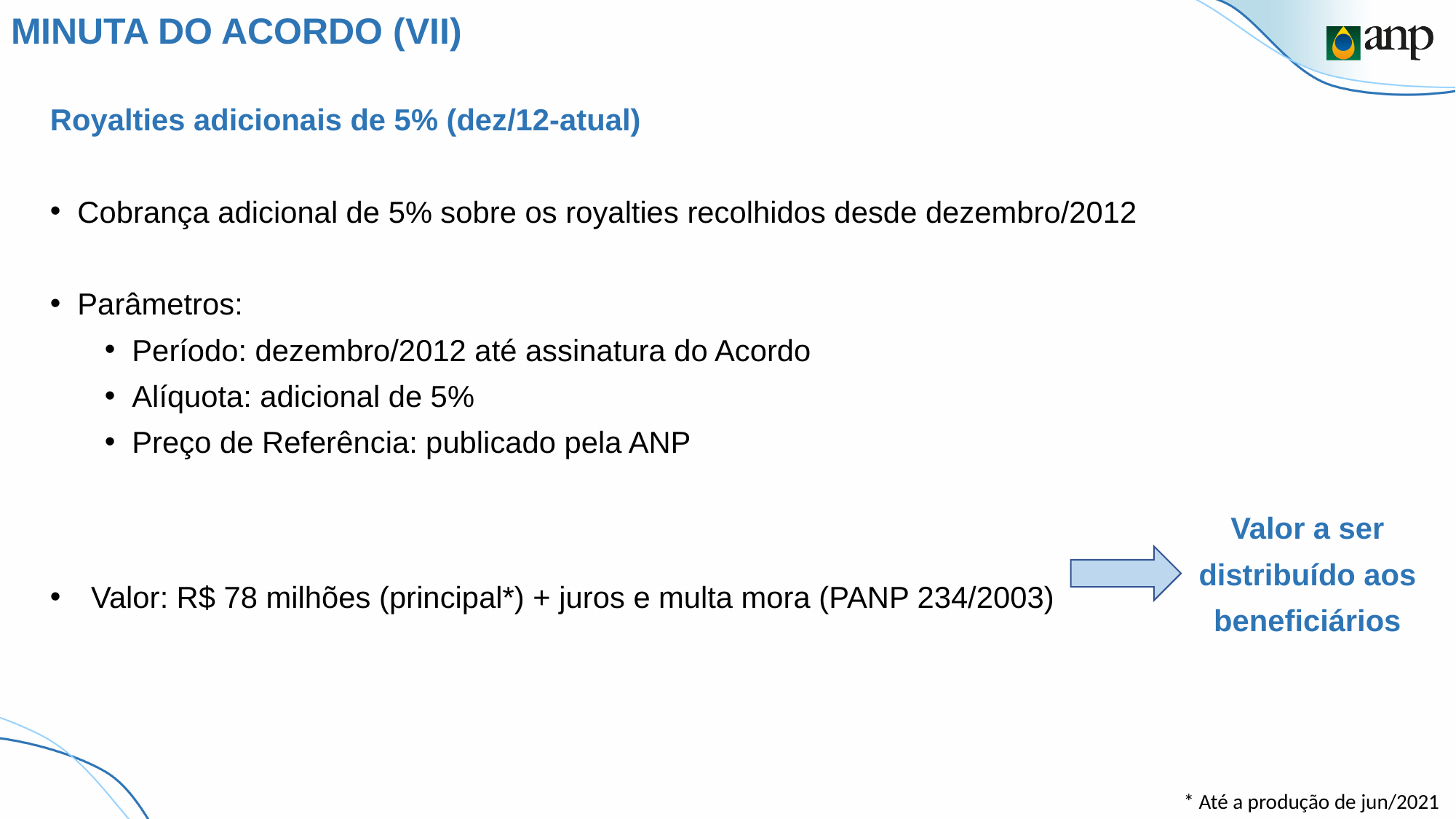

MINUTA DO ACORDO (VII)
Royalties adicionais de 5% (dez/12-atual)

Cobrança adicional de 5% sobre os royalties recolhidos desde dezembro/2012

Parâmetros:
Período: dezembro/2012 até assinatura do Acordo
Alíquota: adicional de 5%
Preço de Referência: publicado pela ANP

Valor: R$ 78 milhões (principal*) + juros e multa mora (PANP 234/2003)

Valor a ser
distribuído aos
beneficiários

* Até a produção de jun/2021